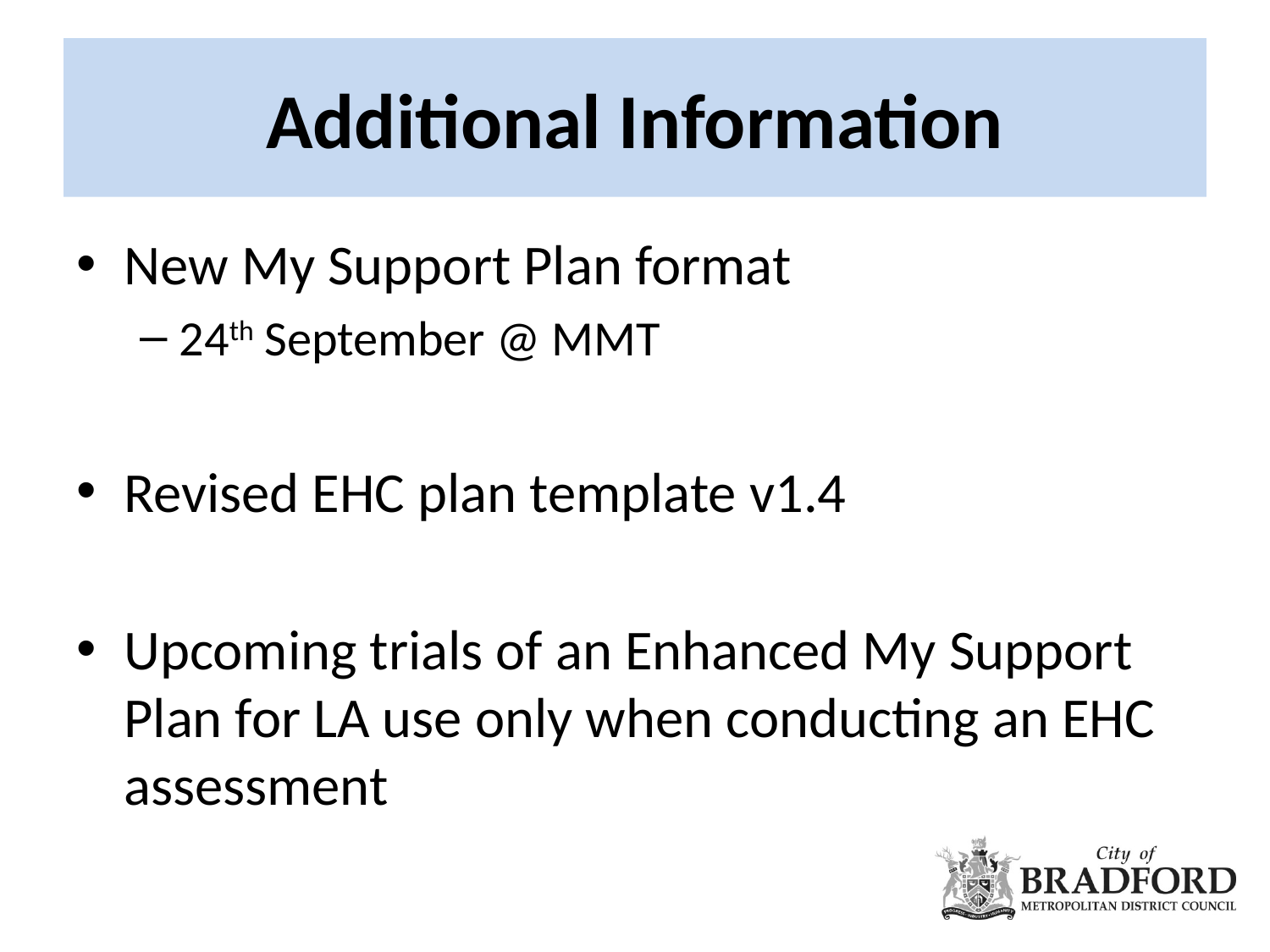

# Additional Information
New My Support Plan format
24th September @ MMT

Revised EHC plan template v1.4

Upcoming trials of an Enhanced My Support Plan for LA use only when conducting an EHC assessment